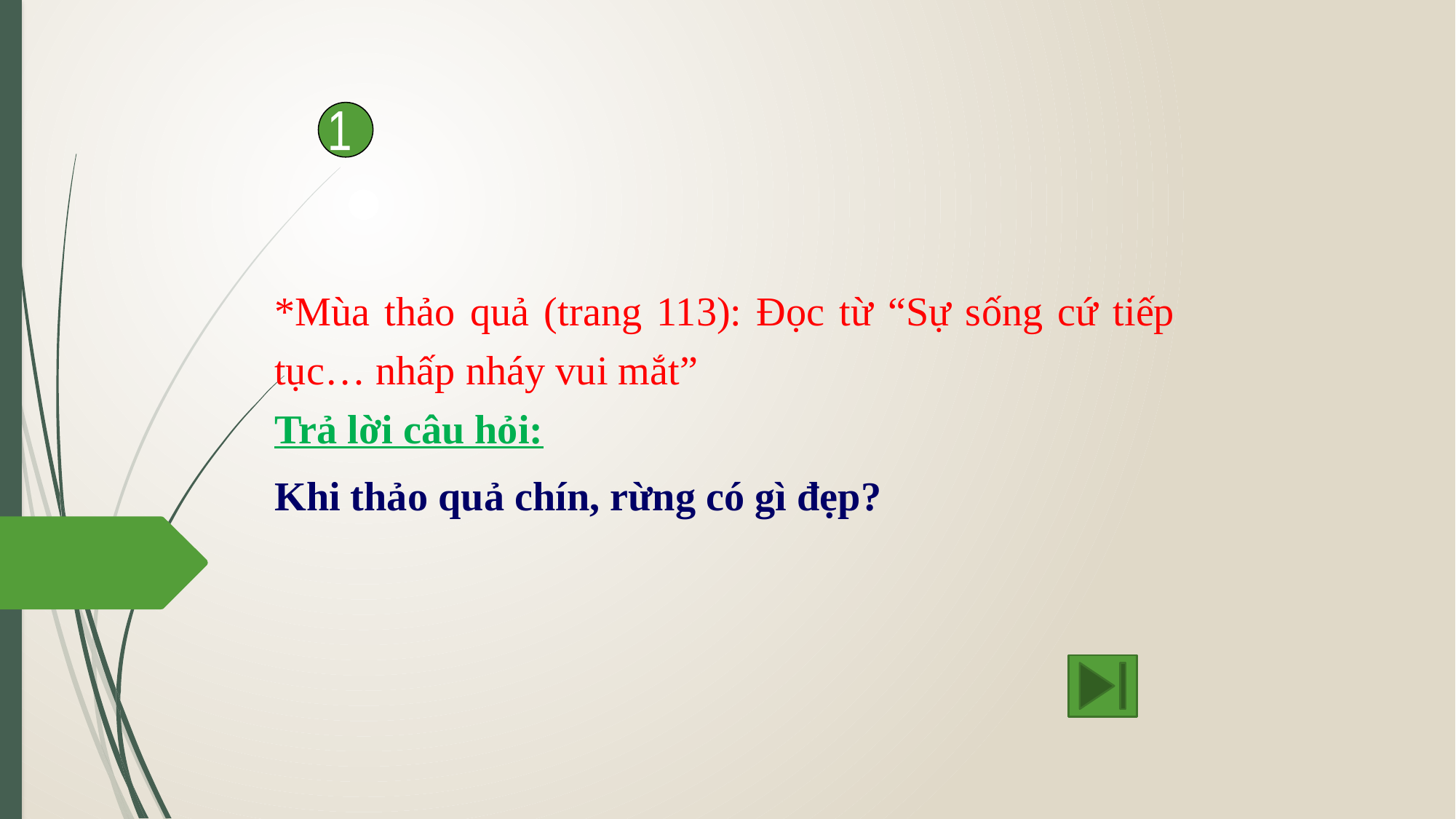

1
*Mùa thảo quả (trang 113): Đọc từ “Sự sống cứ tiếp tục… nhấp nháy vui mắt”
Trả lời câu hỏi:
Khi thảo quả chín, rừng có gì đẹp?